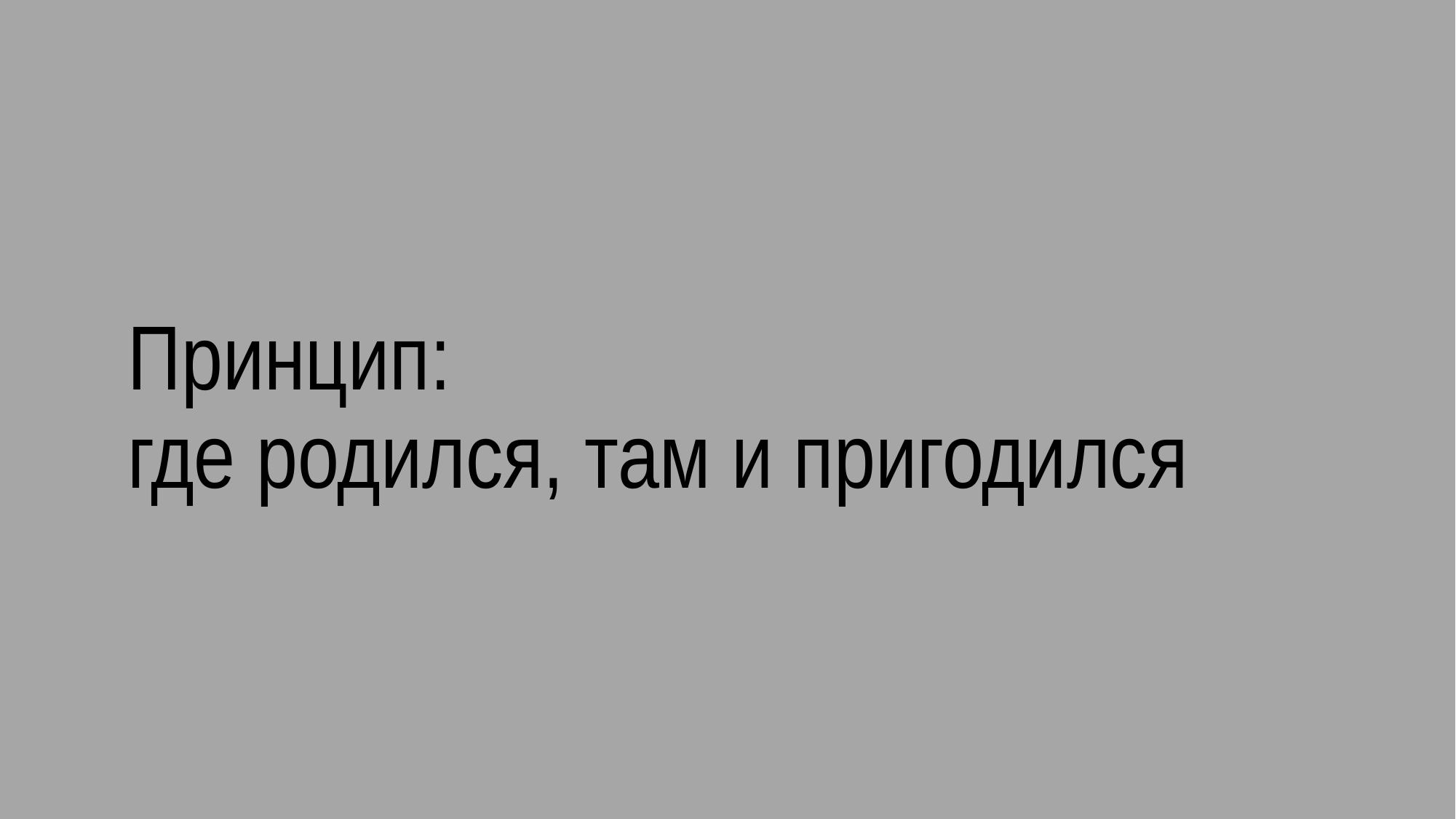

# Принцип: где родился, там и пригодился